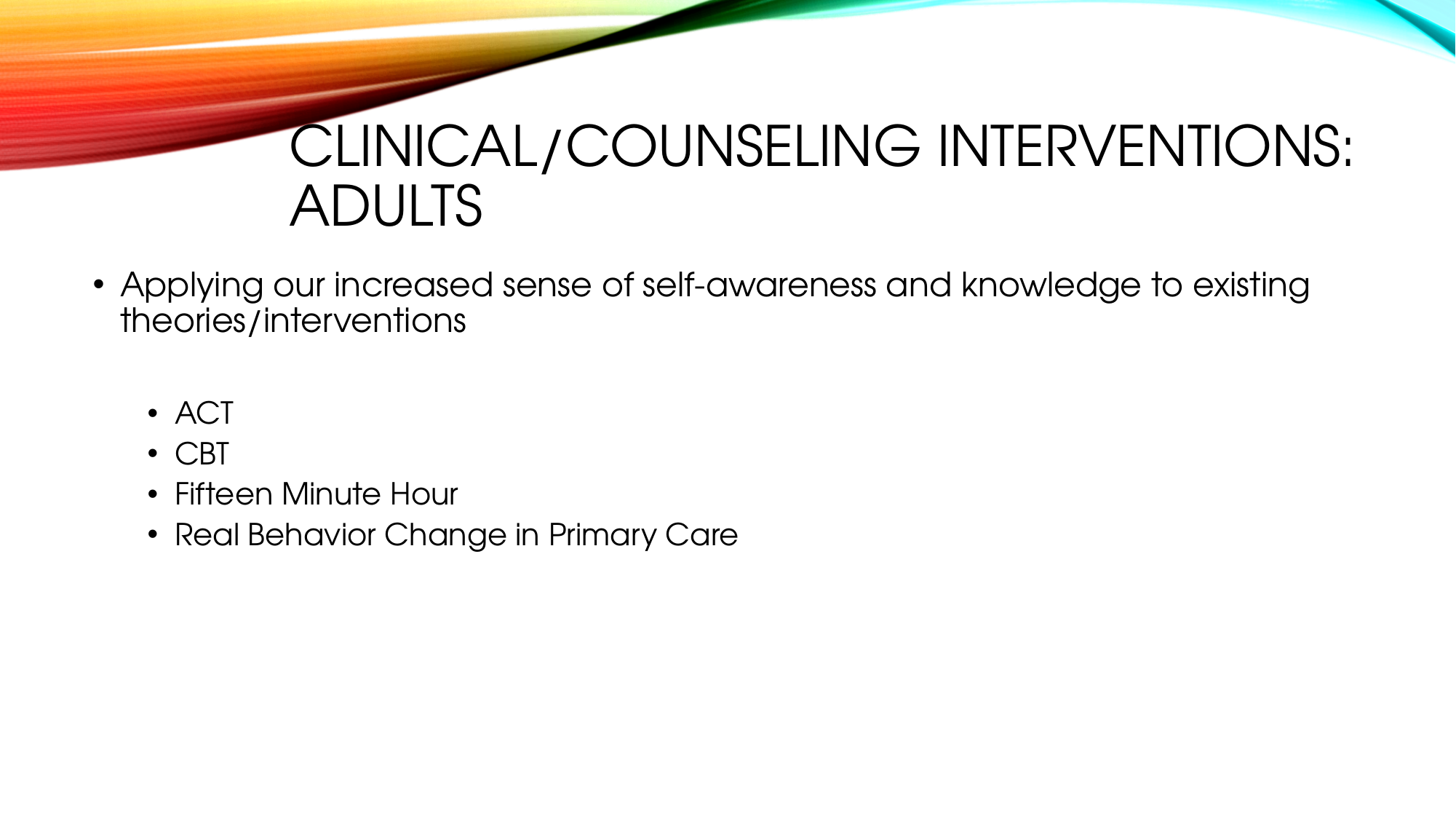

# Clinical/Counseling Interventions: Adults
Applying our increased sense of self-awareness and knowledge to existing theories/interventions

ACT
CBT
Fifteen Minute Hour
Real Behavior Change in Primary Care